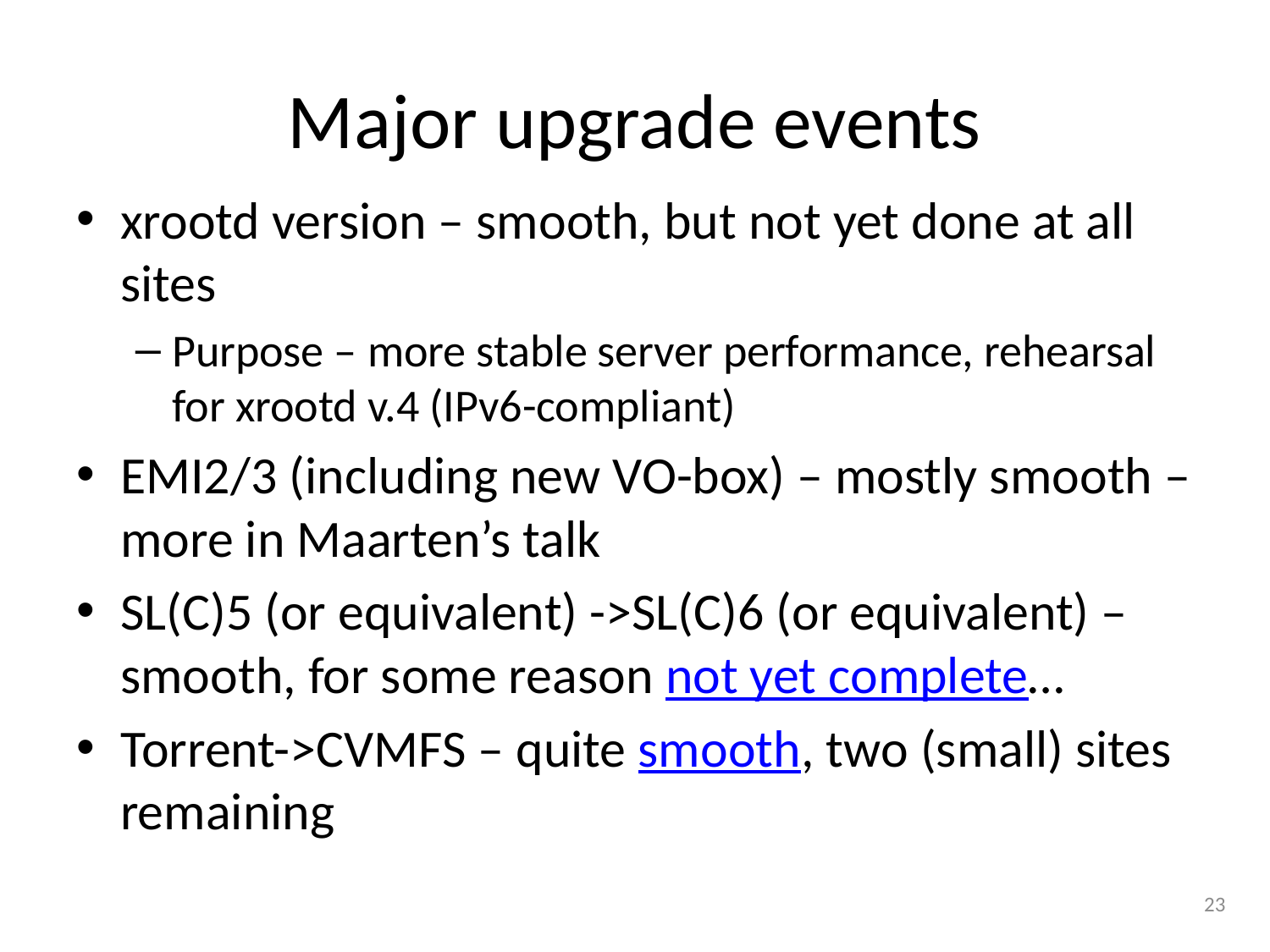

# Major upgrade events
xrootd version – smooth, but not yet done at all sites
Purpose – more stable server performance, rehearsal for xrootd v.4 (IPv6-compliant)
EMI2/3 (including new VO-box) – mostly smooth – more in Maarten’s talk
SL(C)5 (or equivalent) ->SL(C)6 (or equivalent) – smooth, for some reason not yet complete…
Torrent->CVMFS – quite smooth, two (small) sites remaining
23